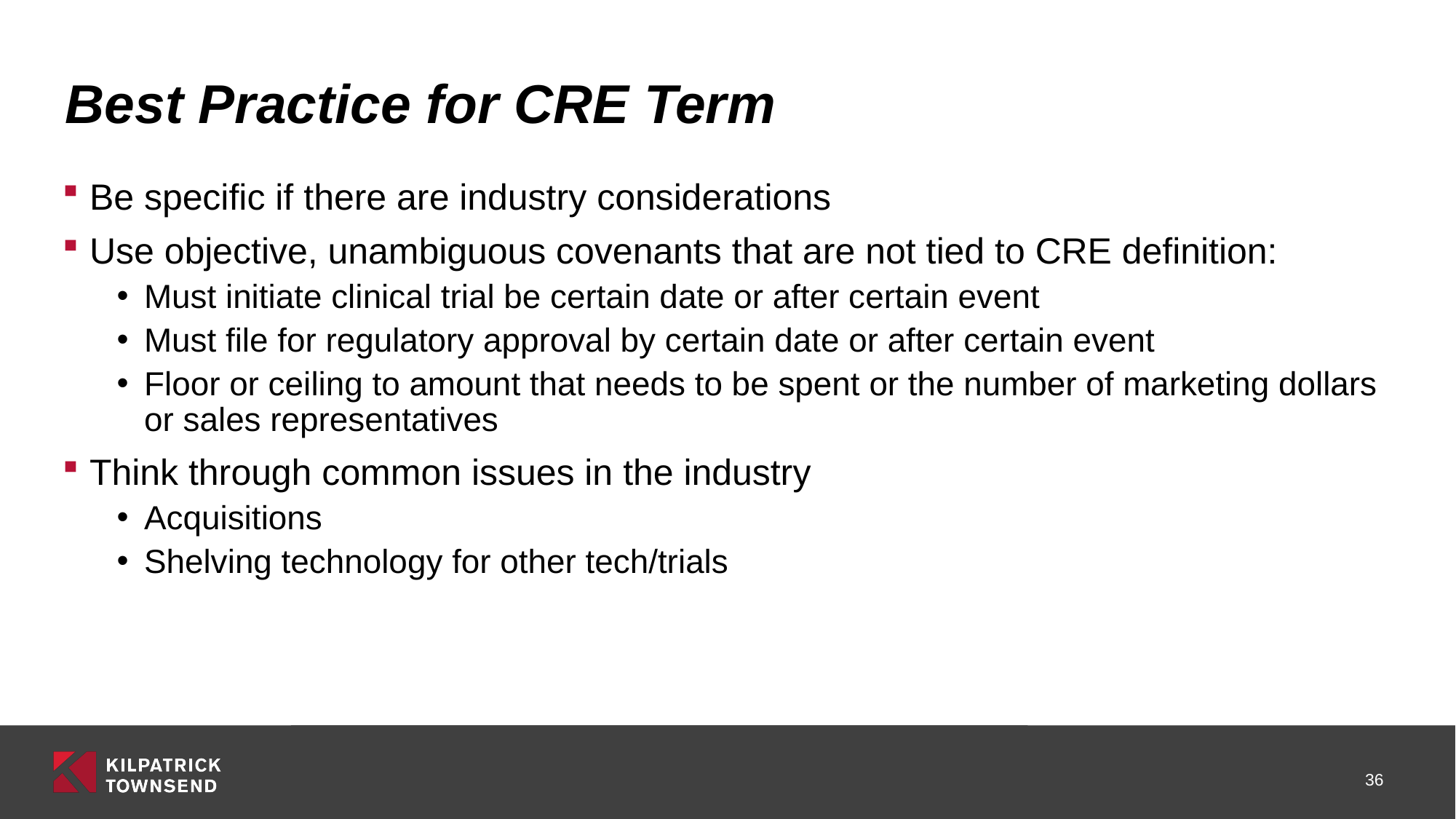

# Best Practice for CRE Term
Be specific if there are industry considerations
Use objective, unambiguous covenants that are not tied to CRE definition:
Must initiate clinical trial be certain date or after certain event
Must file for regulatory approval by certain date or after certain event
Floor or ceiling to amount that needs to be spent or the number of marketing dollars or sales representatives
Think through common issues in the industry
Acquisitions
Shelving technology for other tech/trials
36